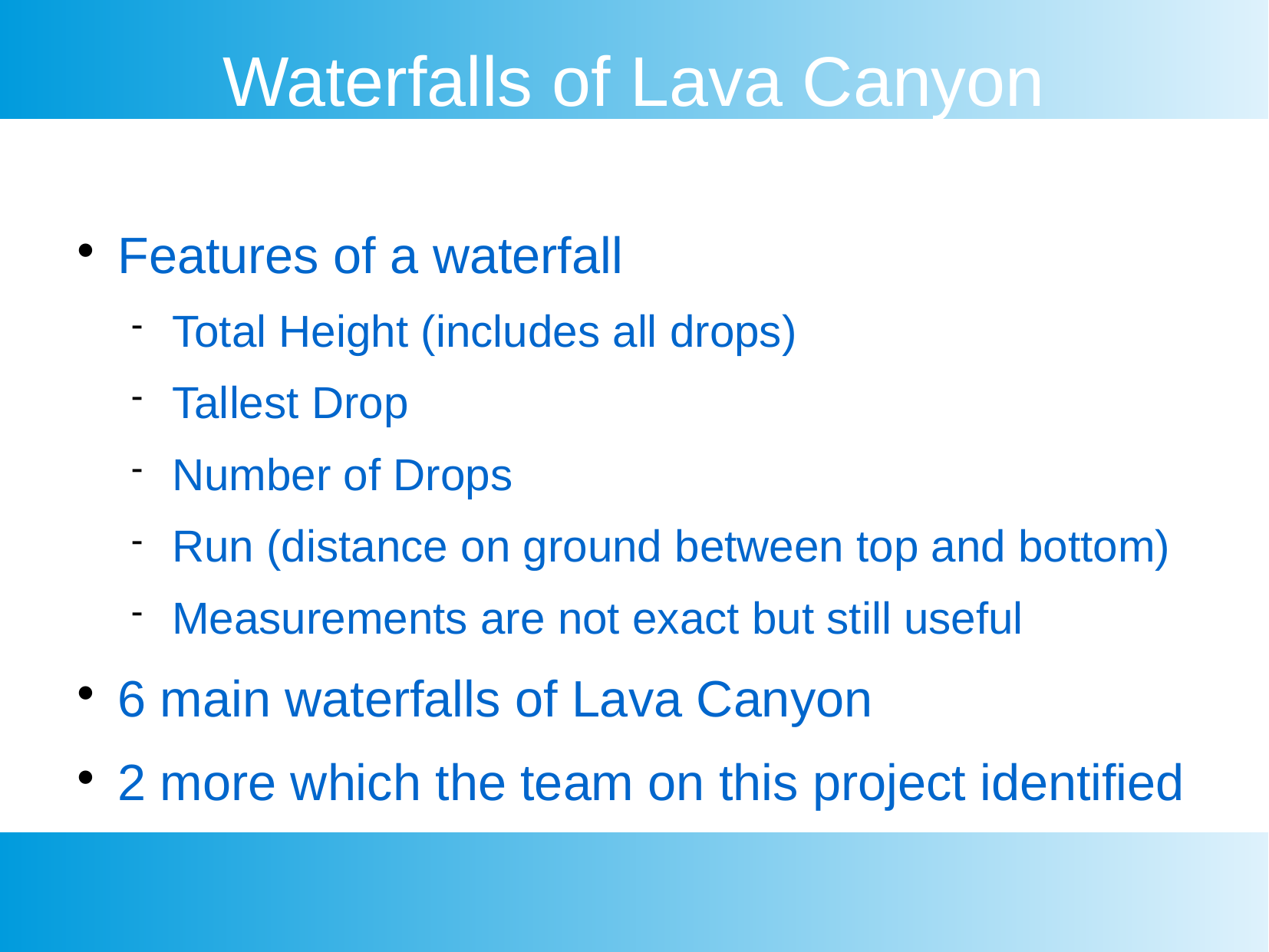

Waterfalls of Lava Canyon
Features of a waterfall
Total Height (includes all drops)
Tallest Drop
Number of Drops
Run (distance on ground between top and bottom)
Measurements are not exact but still useful
6 main waterfalls of Lava Canyon
2 more which the team on this project identified